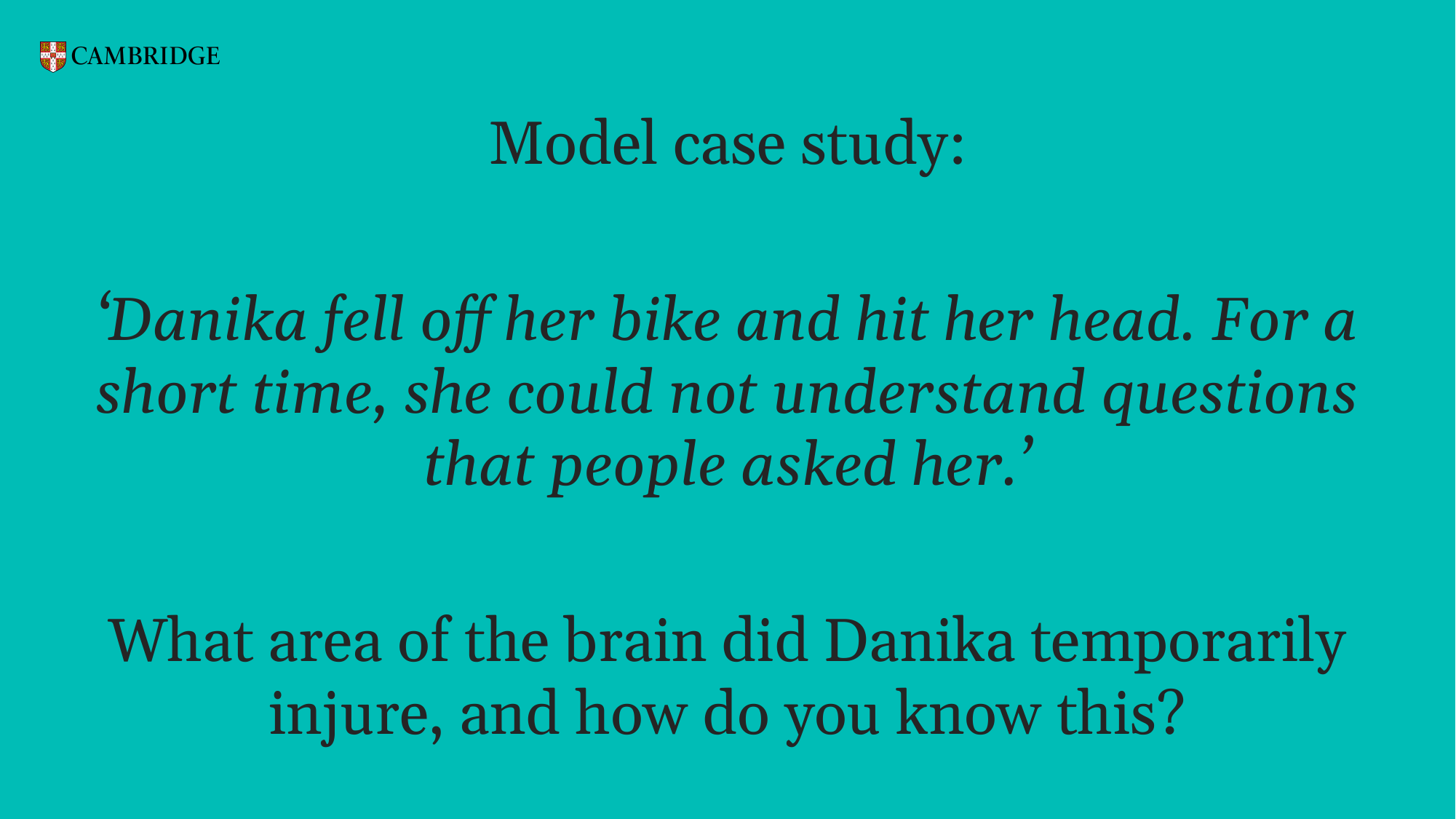

Model case study:

‘Danika fell off her bike and hit her head. For a short time, she could not understand questions that people asked her.’

What area of the brain did Danika temporarily injure, and how do you know this?